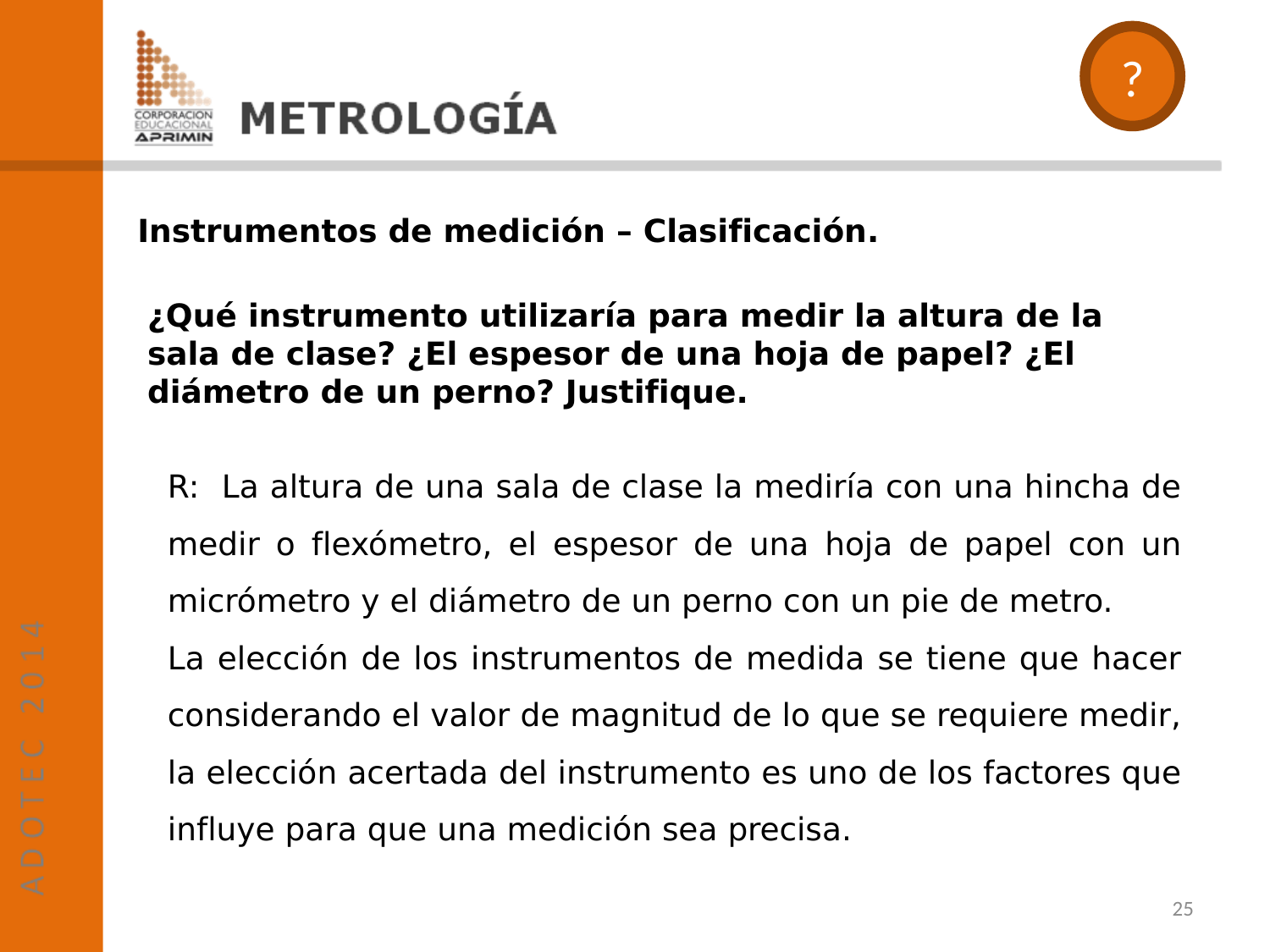

?
Instrumentos de medición – Clasificación.

¿Qué instrumento utilizaría para medir la altura de la sala de clase? ¿El espesor de una hoja de papel? ¿El diámetro de un perno? Justifique.

R:  La altura de una sala de clase la mediría con una hincha de medir o flexómetro, el espesor de una hoja de papel con un micrómetro y el diámetro de un perno con un pie de metro.
La elección de los instrumentos de medida se tiene que hacer considerando el valor de magnitud de lo que se requiere medir, la elección acertada del instrumento es uno de los factores que influye para que una medición sea precisa.
25